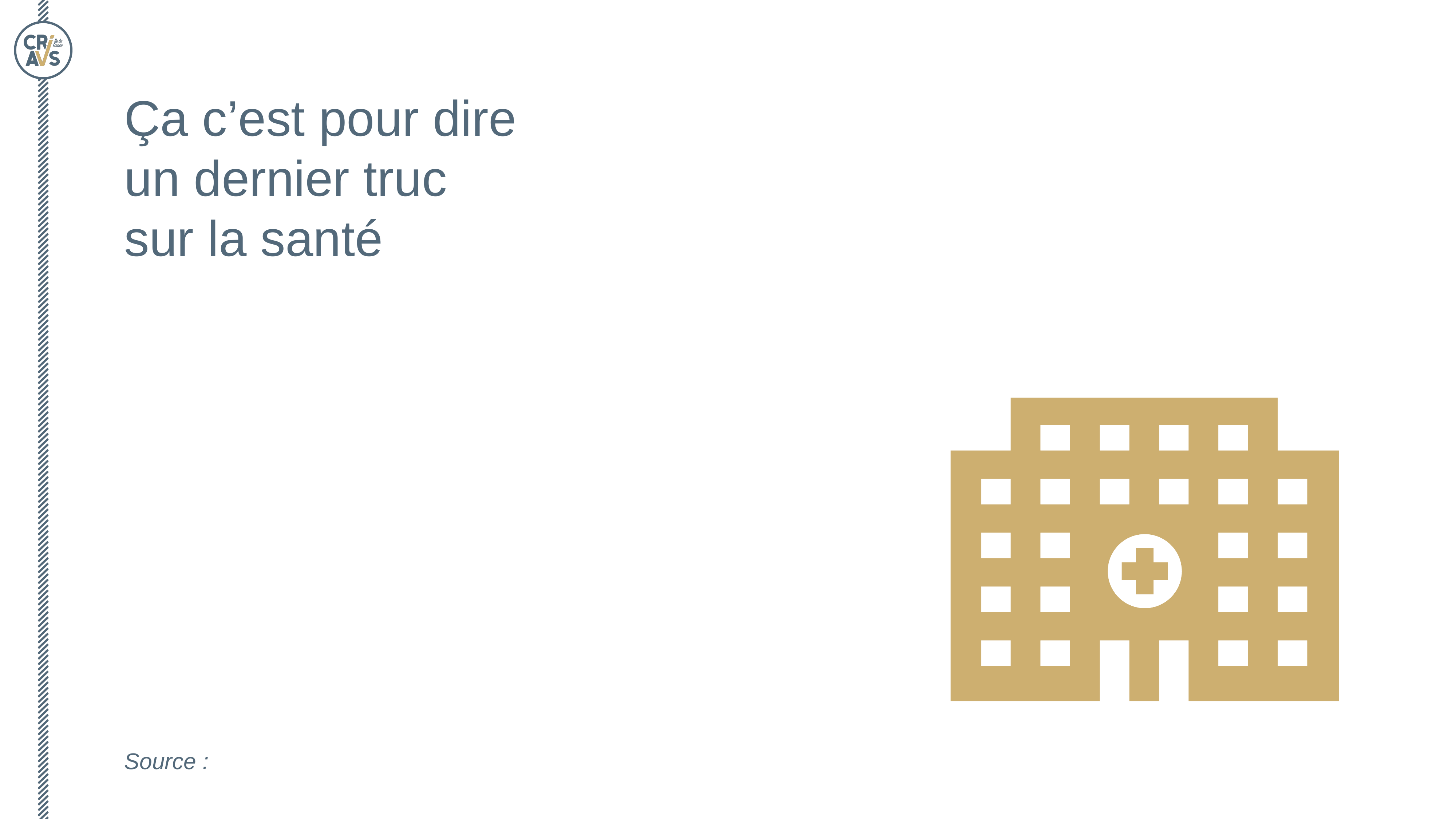

Ça c’est pour dire
un dernier truc
sur la santé

Source :